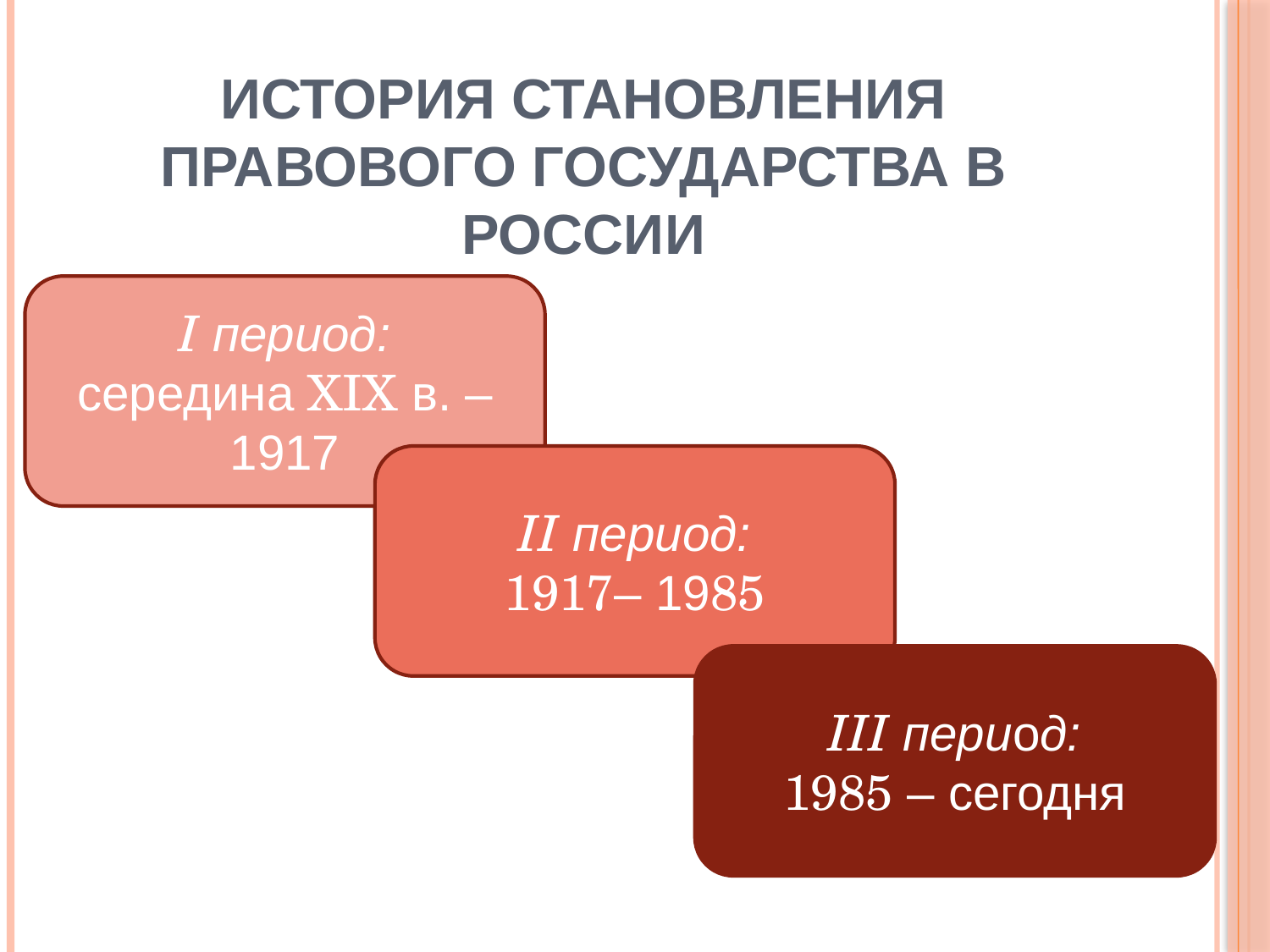

История становления правового государства в России
I период:
середина XIX в. – 1917
II период:
1917– 1985
III период:
1985 – сегодня